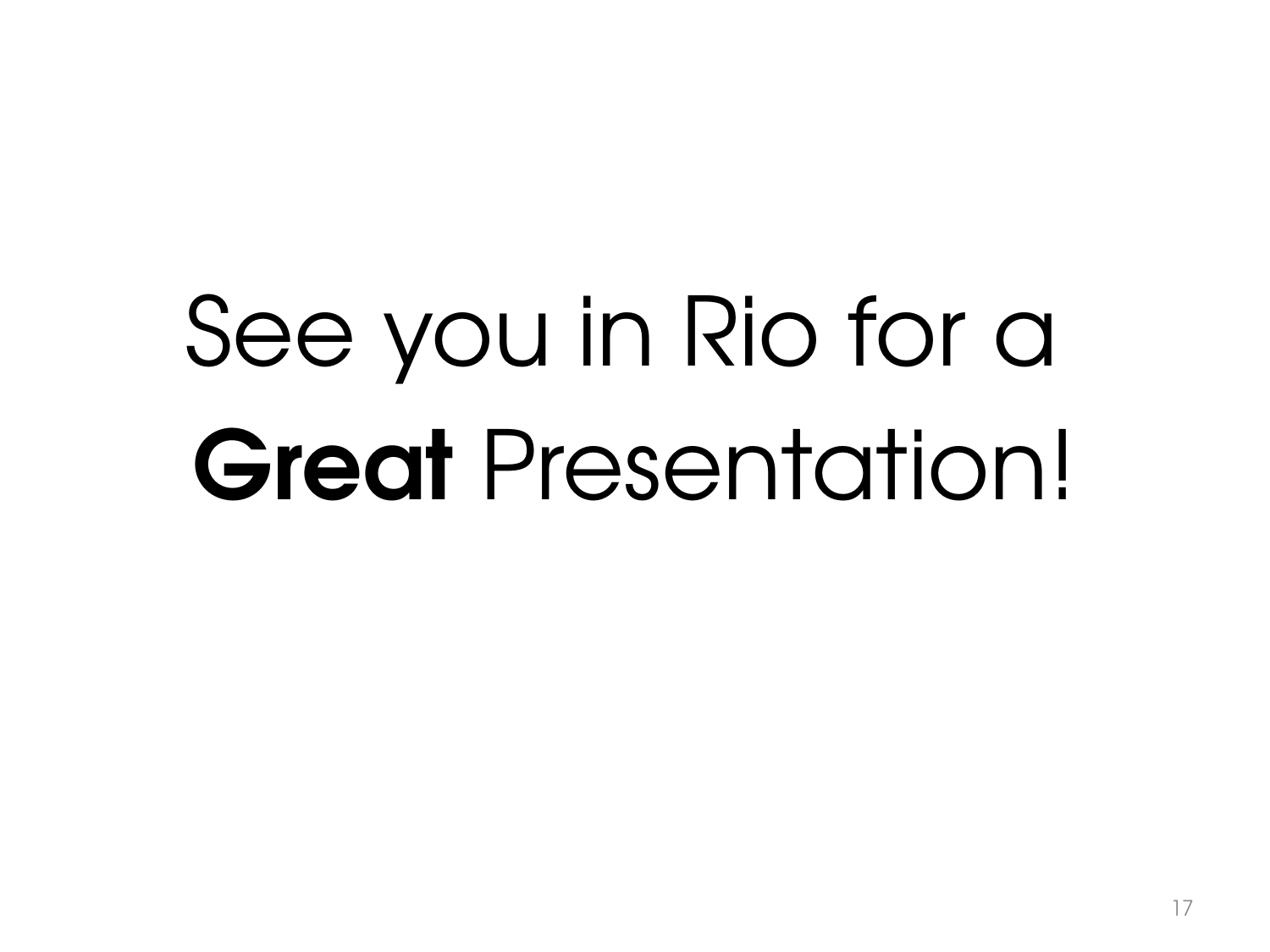

#

See you in Rio for a
Great Presentation!
17